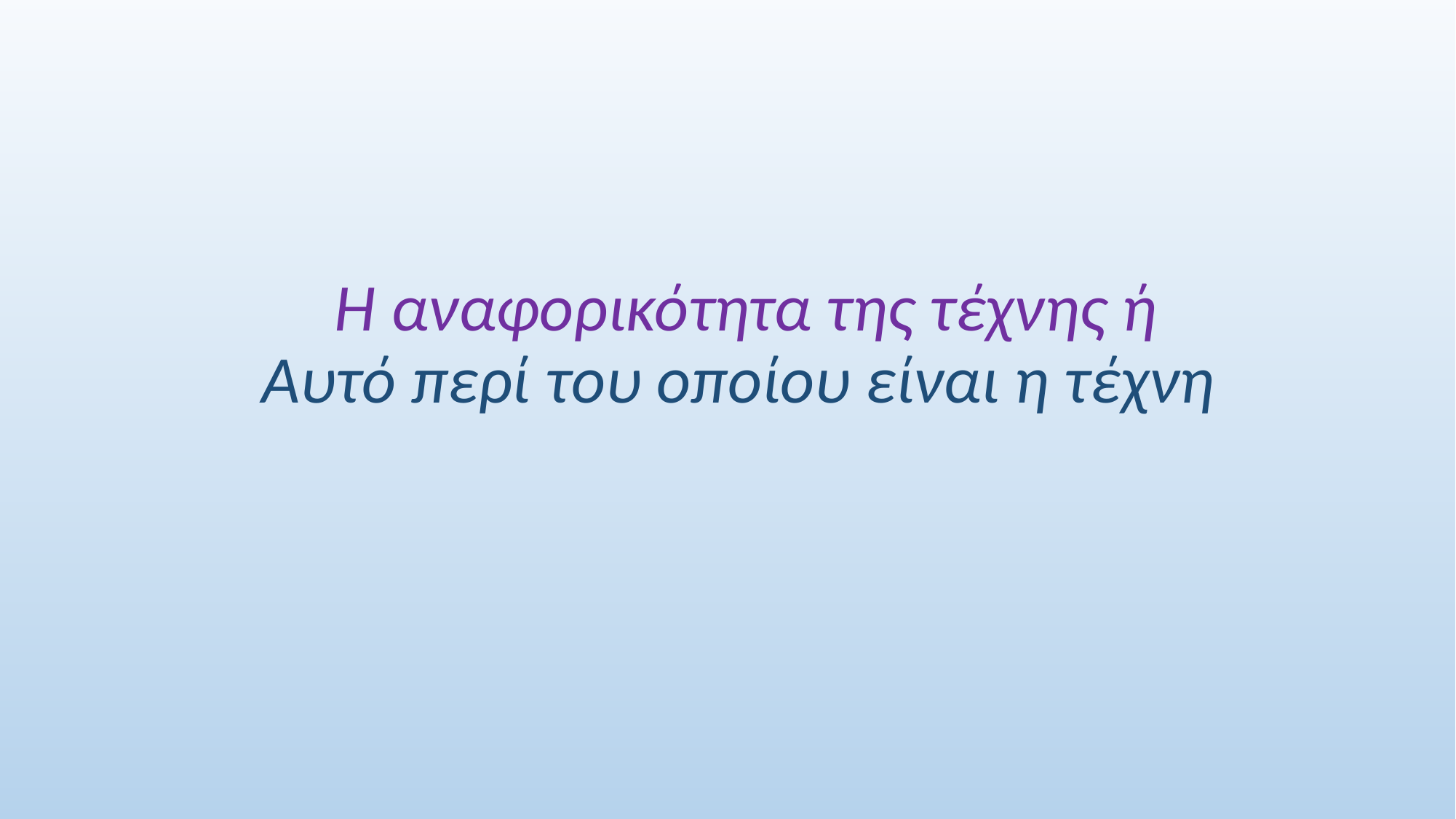

# Η αναφορικότητα της τέχνης ή Αυτό περί του οποίου είναι η τέχνη